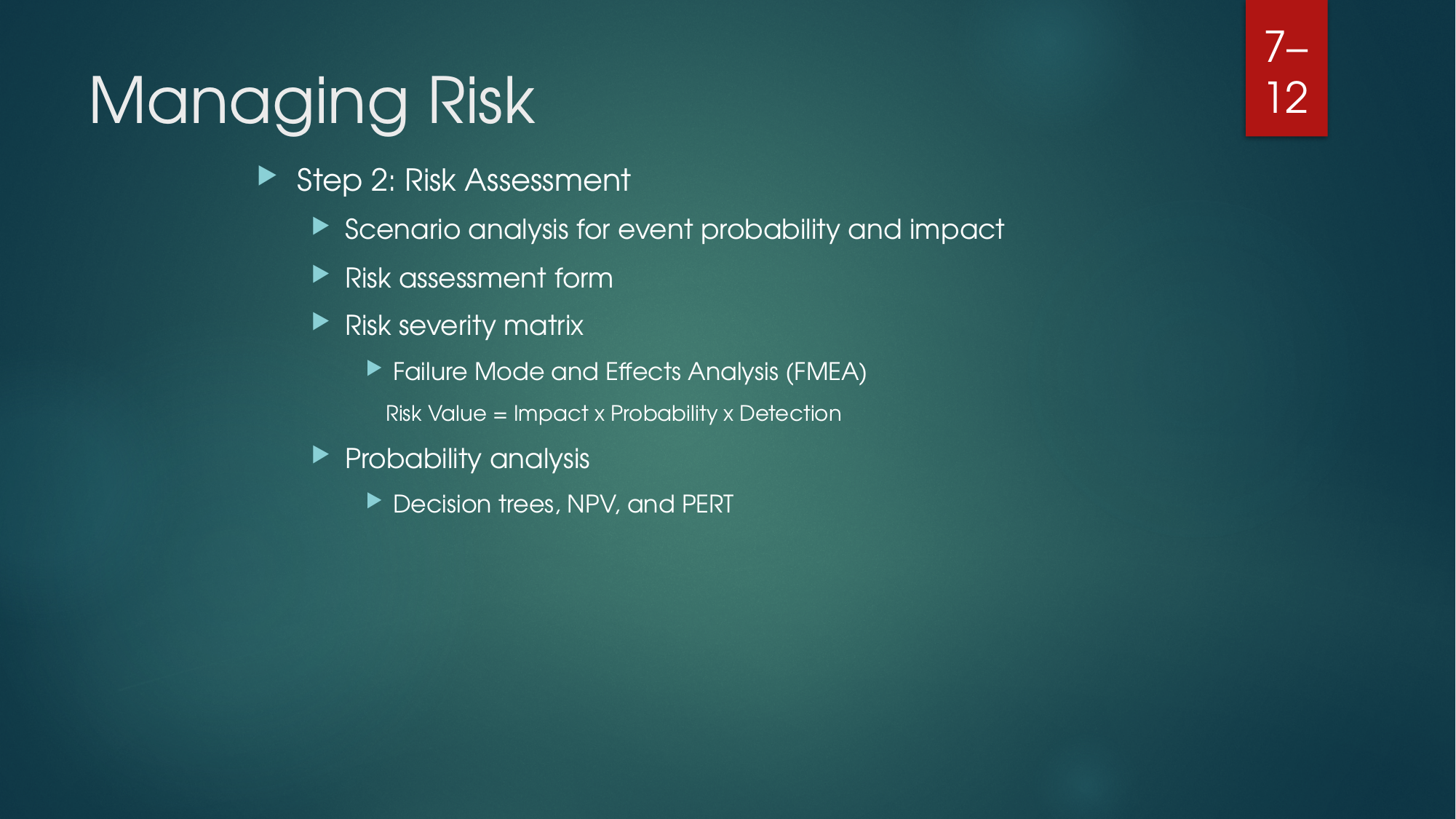

# Managing Risk
Step 2: Risk Assessment
Scenario analysis for event probability and impact
Risk assessment form
Risk severity matrix
Failure Mode and Effects Analysis (FMEA)
Risk Value = Impact x Probability x Detection
Probability analysis
Decision trees, NPV, and PERT
7–12